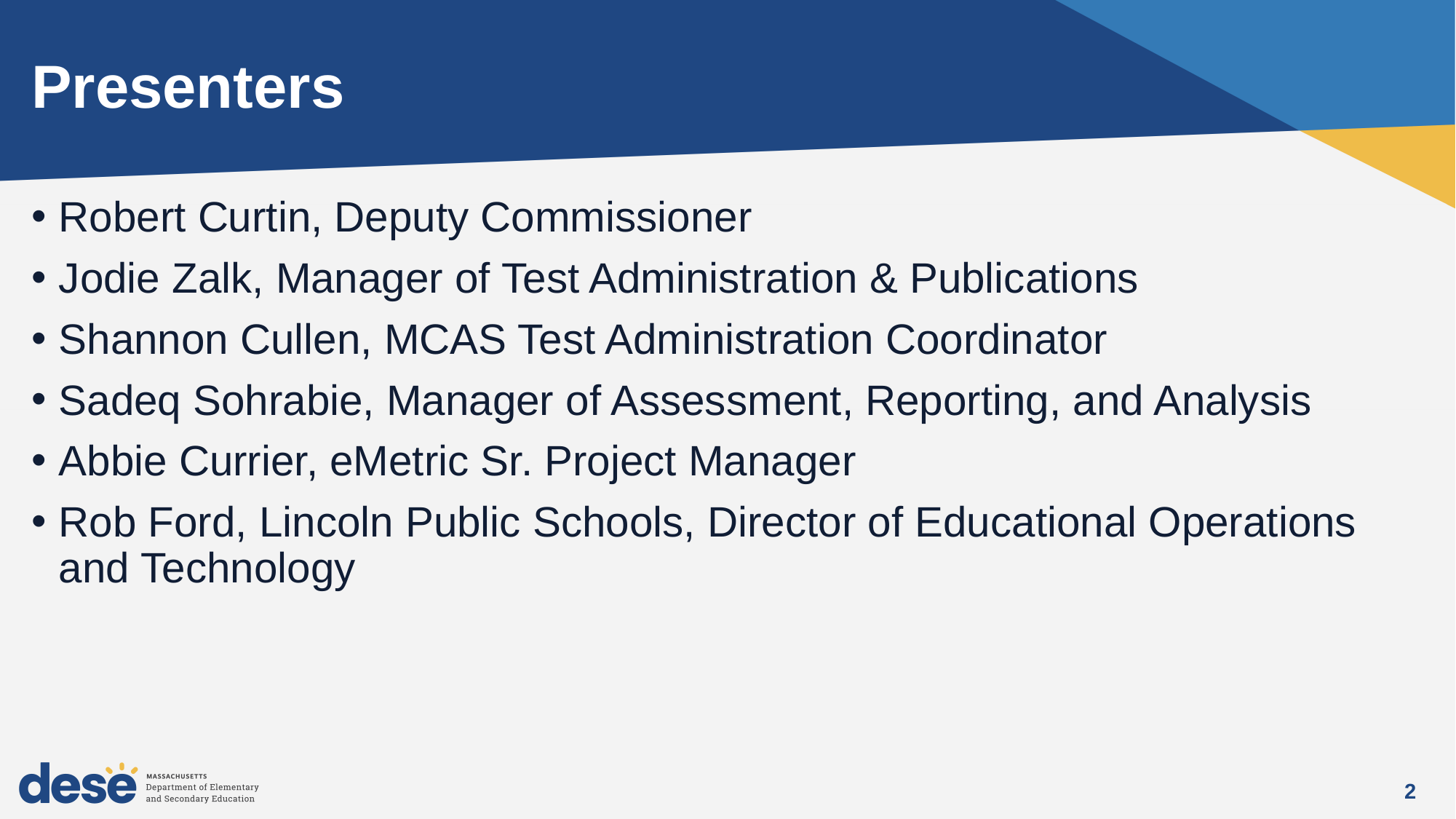

# Presenters
Robert Curtin, Deputy Commissioner
Jodie Zalk, Manager of Test Administration & Publications
Shannon Cullen, MCAS Test Administration Coordinator
Sadeq Sohrabie, Manager of Assessment, Reporting, and Analysis
Abbie Currier, eMetric Sr. Project Manager
Rob Ford, Lincoln Public Schools, Director of Educational Operations and Technology
2